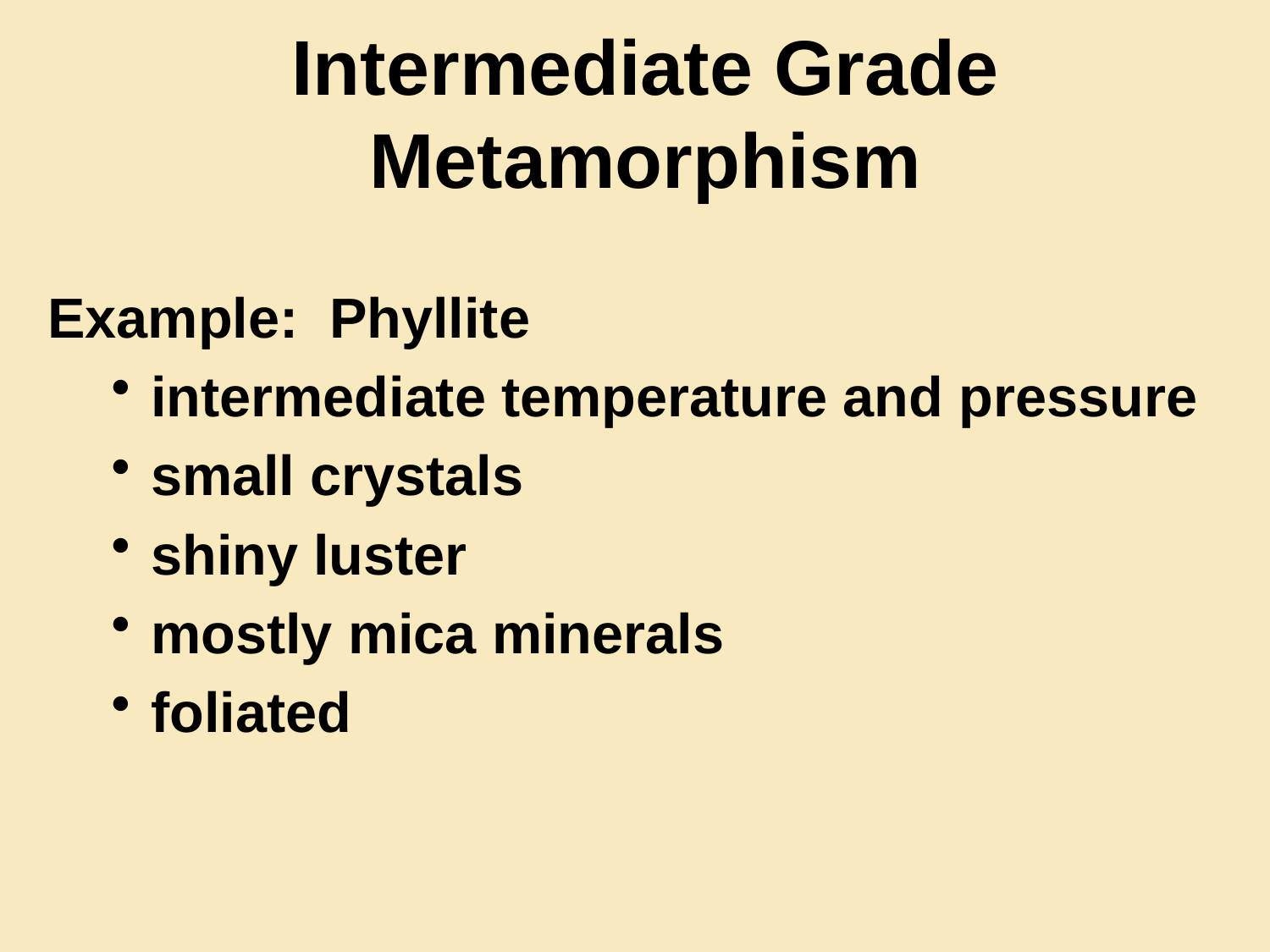

# Intermediate Grade Metamorphism
Example:  Phyllite
intermediate temperature and pressure
small crystals
shiny luster
mostly mica minerals
foliated